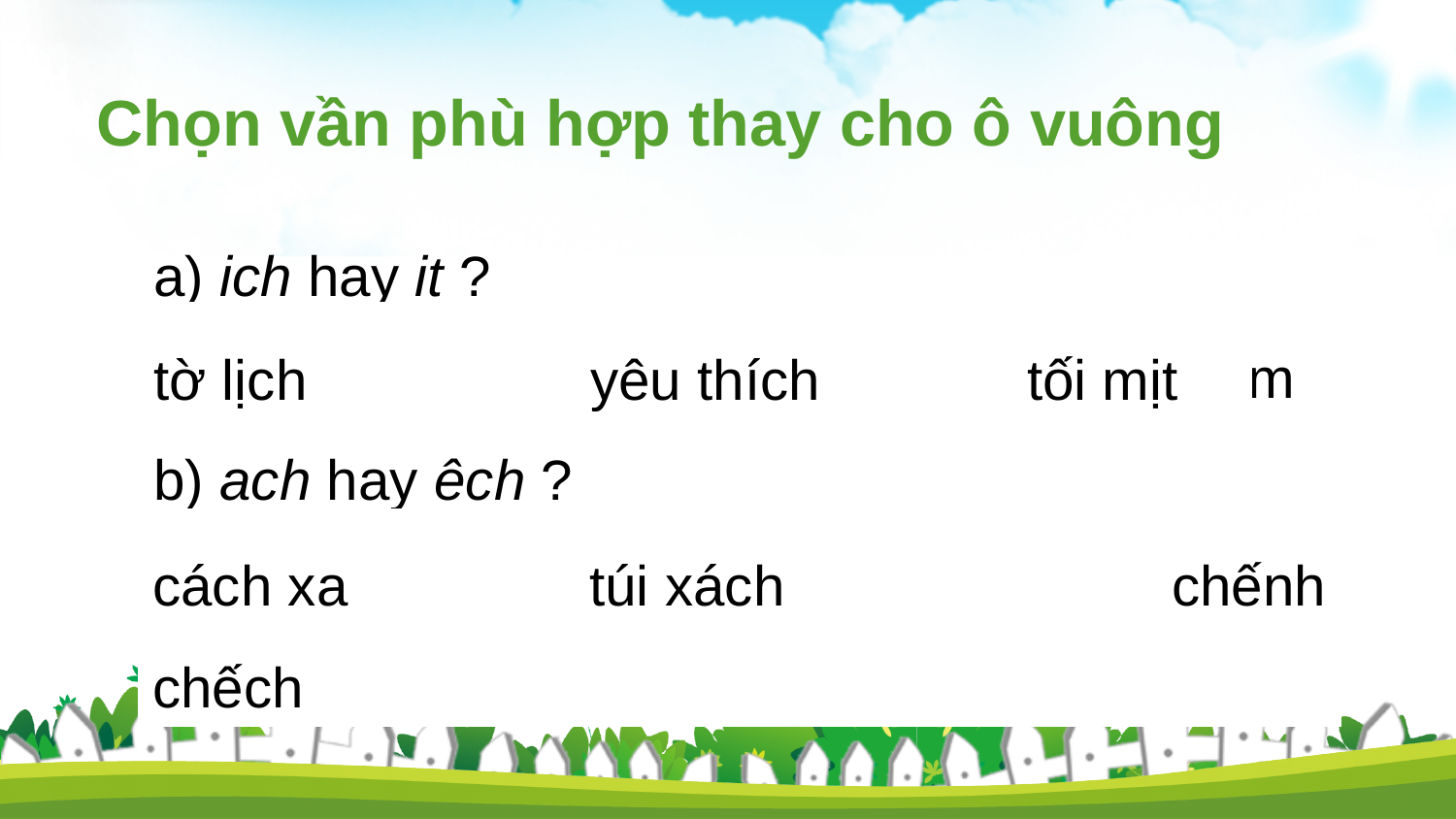

Chọn vần phù hợp thay cho ô vuông
a) ich hay it ?
tờ l			yêu th			tối m
b) ach hay êch ?
c      xa		túi x				chếnh ch
tờ lịch		yêu thích		tối mịt

cách xa		túi xách			chếnh chếch